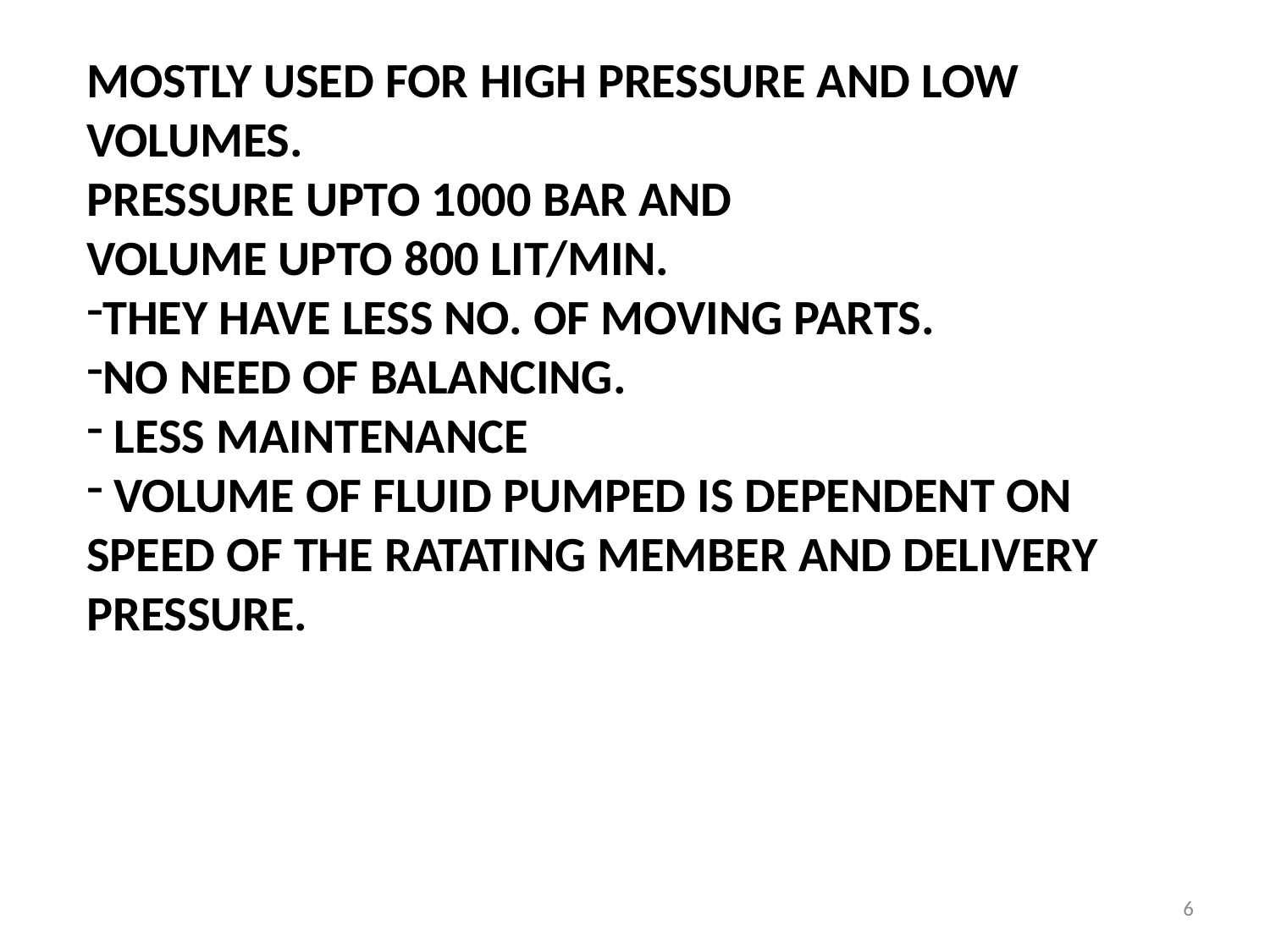

MOSTLY USED FOR HIGH PRESSURE AND LOW VOLUMES.
PRESSURE UPTO 1000 BAR AND
VOLUME UPTO 800 LIT/MIN.
THEY HAVE LESS NO. OF MOVING PARTS.
NO NEED OF BALANCING.
 LESS MAINTENANCE
 VOLUME OF FLUID PUMPED IS DEPENDENT ON SPEED OF THE RATATING MEMBER AND DELIVERY PRESSURE.
6